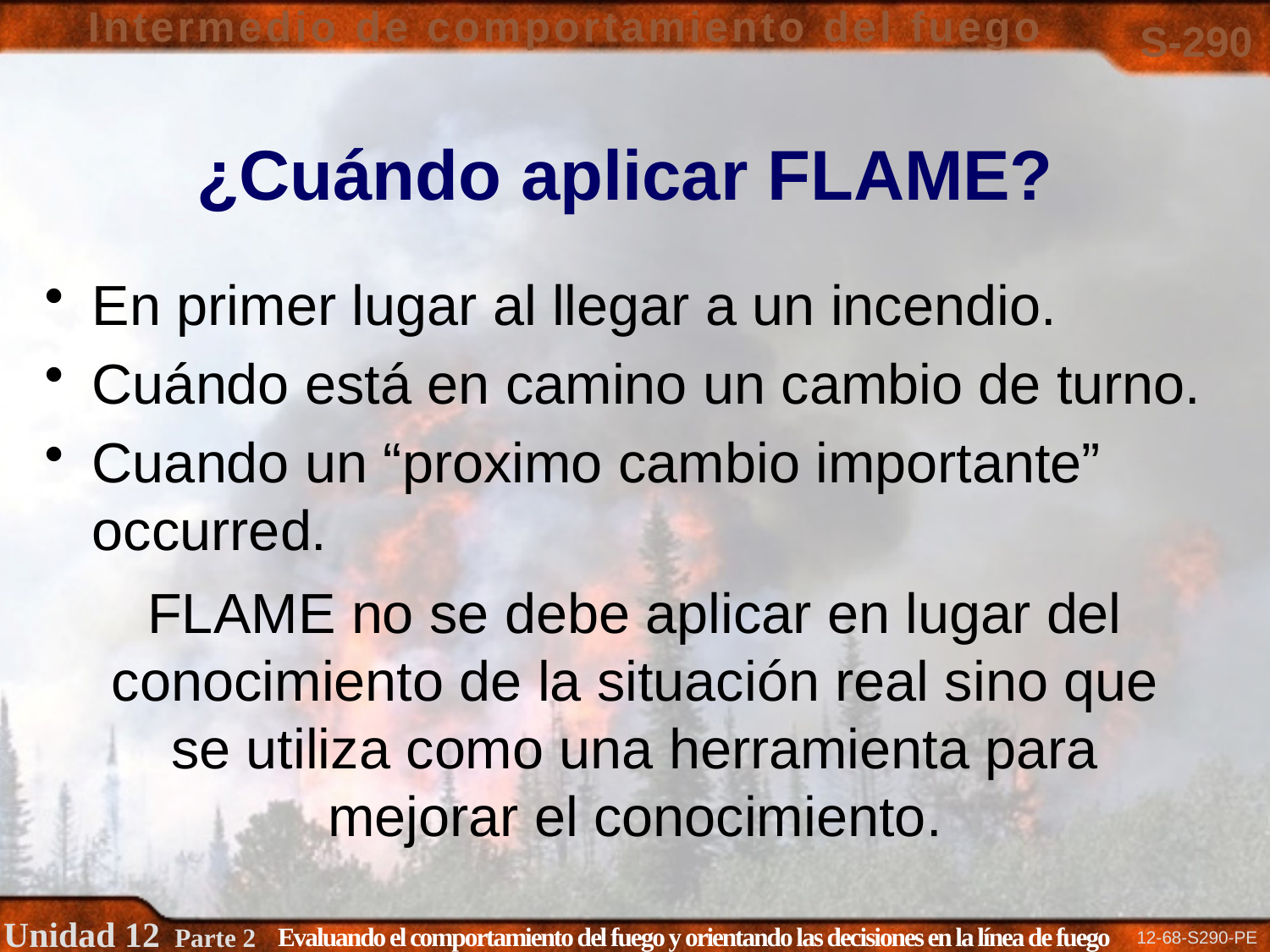

# ¿Cuándo aplicar FLAME?
En primer lugar al llegar a un incendio.
Cuándo está en camino un cambio de turno.
Cuando un “proximo cambio importante” occurred.
FLAME no se debe aplicar en lugar del conocimiento de la situación real sino que se utiliza como una herramienta para mejorar el conocimiento.